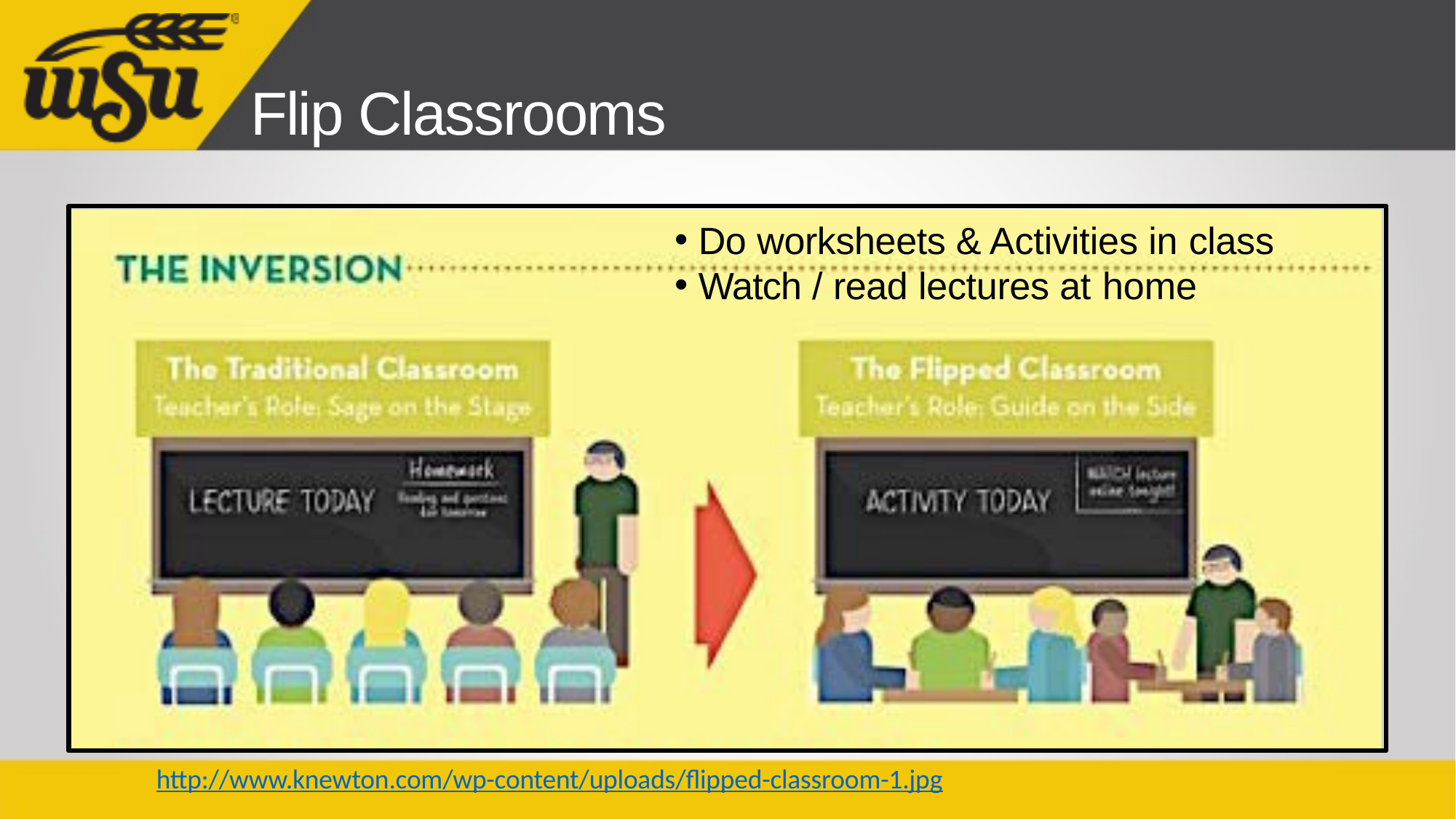

# Flip Classrooms

Do worksheets & Activities in class
Watch / read lectures at home
http://www.knewton.com/wp-content/uploads/flipped-classroom-1.jpg